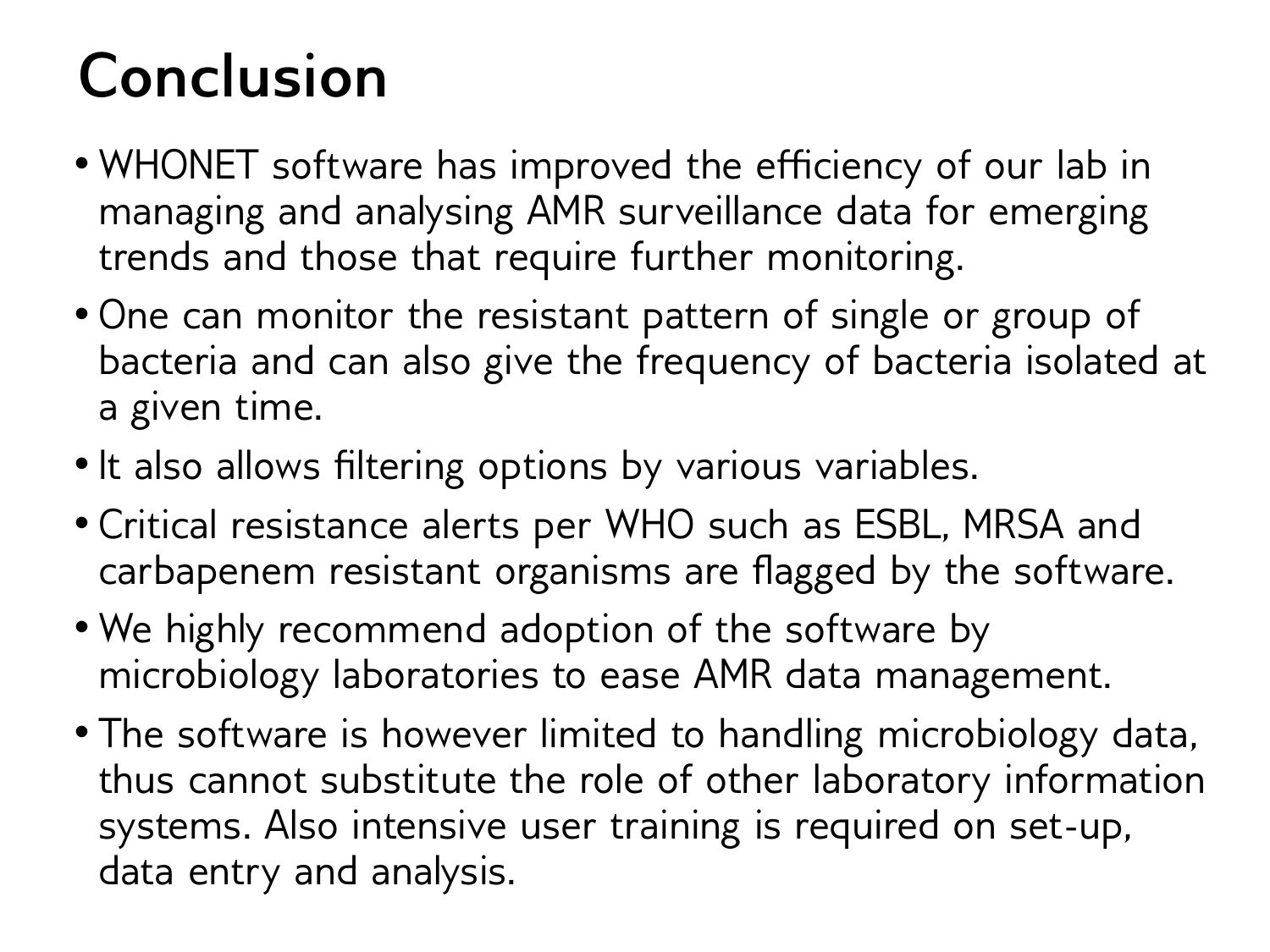

# Conclusion
WHONET software has improved the efficiency of our lab in managing and analysing AMR surveillance data for emerging trends and those that require further monitoring.
One can monitor the resistant pattern of single or group of bacteria and can also give the frequency of bacteria isolated at a given time.
It also allows filtering options by various variables.
Critical resistance alerts per WHO such as ESBL, MRSA and carbapenem resistant organisms are flagged by the software.
We highly recommend adoption of the software by microbiology laboratories to ease AMR data management.
The software is however limited to handling microbiology data, thus cannot substitute the role of other laboratory information systems. Also intensive user training is required on set-up, data entry and analysis.